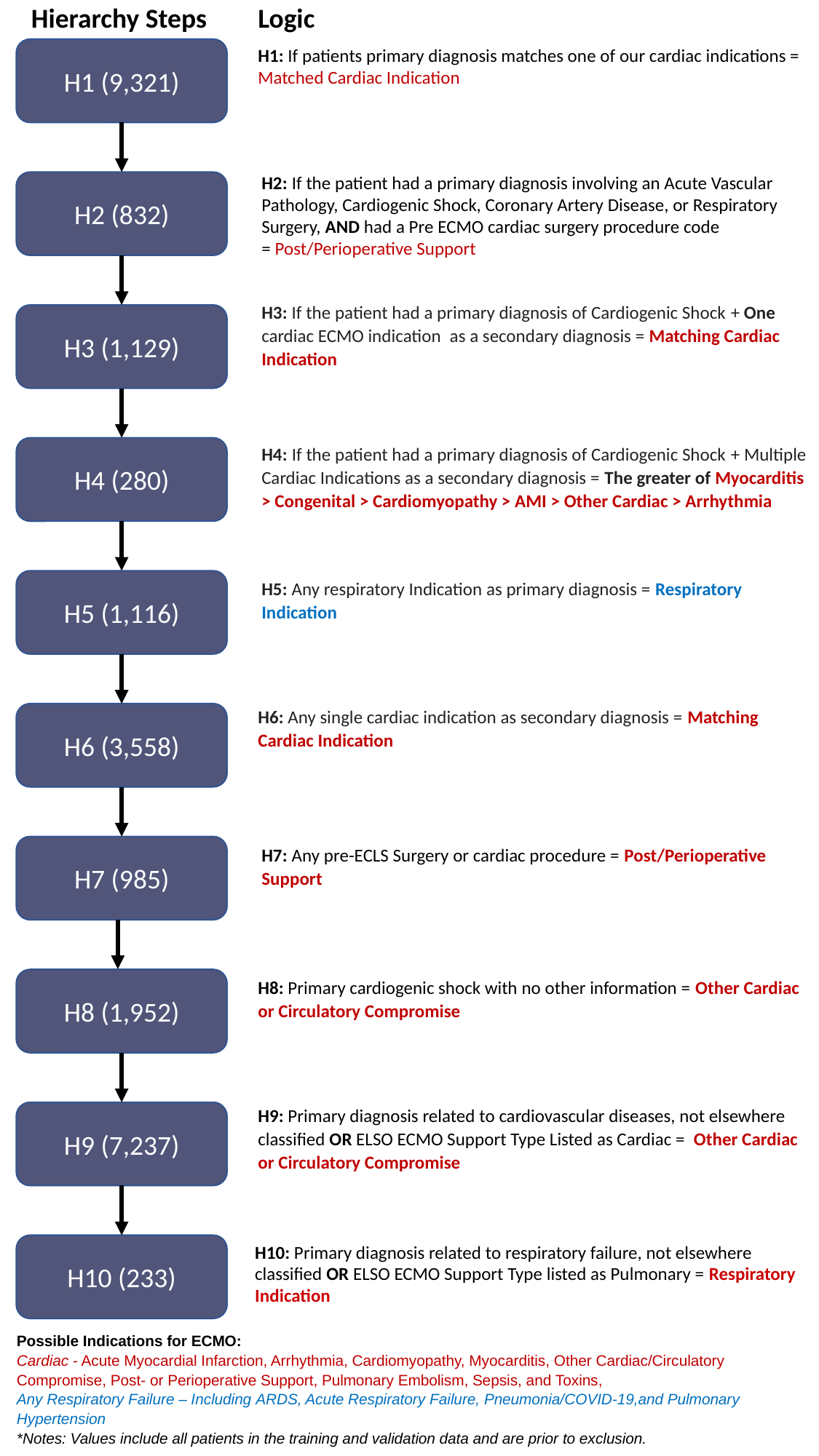

Hierarchy Steps
Logic
H1: If patients primary diagnosis matches one of our cardiac indications = Matched Cardiac Indication
H1 (9,321)
H2: If the patient had a primary diagnosis involving an Acute Vascular Pathology, Cardiogenic Shock, Coronary Artery Disease, or Respiratory Surgery, AND had a Pre ECMO cardiac surgery procedure code = Post/Perioperative Support
H2 (832)
H3: If the patient had a primary diagnosis of Cardiogenic Shock + One cardiac ECMO indication  as a secondary diagnosis = Matching Cardiac Indication
H3 (1,129)
H4: If the patient had a primary diagnosis of Cardiogenic Shock + Multiple Cardiac Indications as a secondary diagnosis = The greater of Myocarditis > Congenital > Cardiomyopathy > AMI > Other Cardiac > Arrhythmia
H4 (280)
H5: Any respiratory Indication as primary diagnosis = Respiratory Indication
H5 (1,116)
H6: Any single cardiac indication as secondary diagnosis = Matching Cardiac Indication
H6 (3,558)
H7 (985)
H7: Any pre-ECLS Surgery or cardiac procedure = Post/Perioperative Support
H8: Primary cardiogenic shock with no other information = Other Cardiac or Circulatory Compromise
H8 (1,952)
H9: Primary diagnosis related to cardiovascular diseases, not elsewhere classified OR ELSO ECMO Support Type Listed as Cardiac =  Other Cardiac or Circulatory Compromise
H9 (7,237)
H10 (233)
H10: Primary diagnosis related to respiratory failure, not elsewhere classified OR ELSO ECMO Support Type listed as Pulmonary = Respiratory Indication
Possible Indications for ECMO:
Cardiac - Acute Myocardial Infarction, Arrhythmia, Cardiomyopathy, Myocarditis, Other Cardiac/Circulatory Compromise, Post- or Perioperative Support, Pulmonary Embolism, Sepsis, and Toxins,
Any Respiratory Failure – Including ARDS, Acute Respiratory Failure, Pneumonia/COVID-19,and Pulmonary Hypertension
*Notes: Values include all patients in the training and validation data and are prior to exclusion.